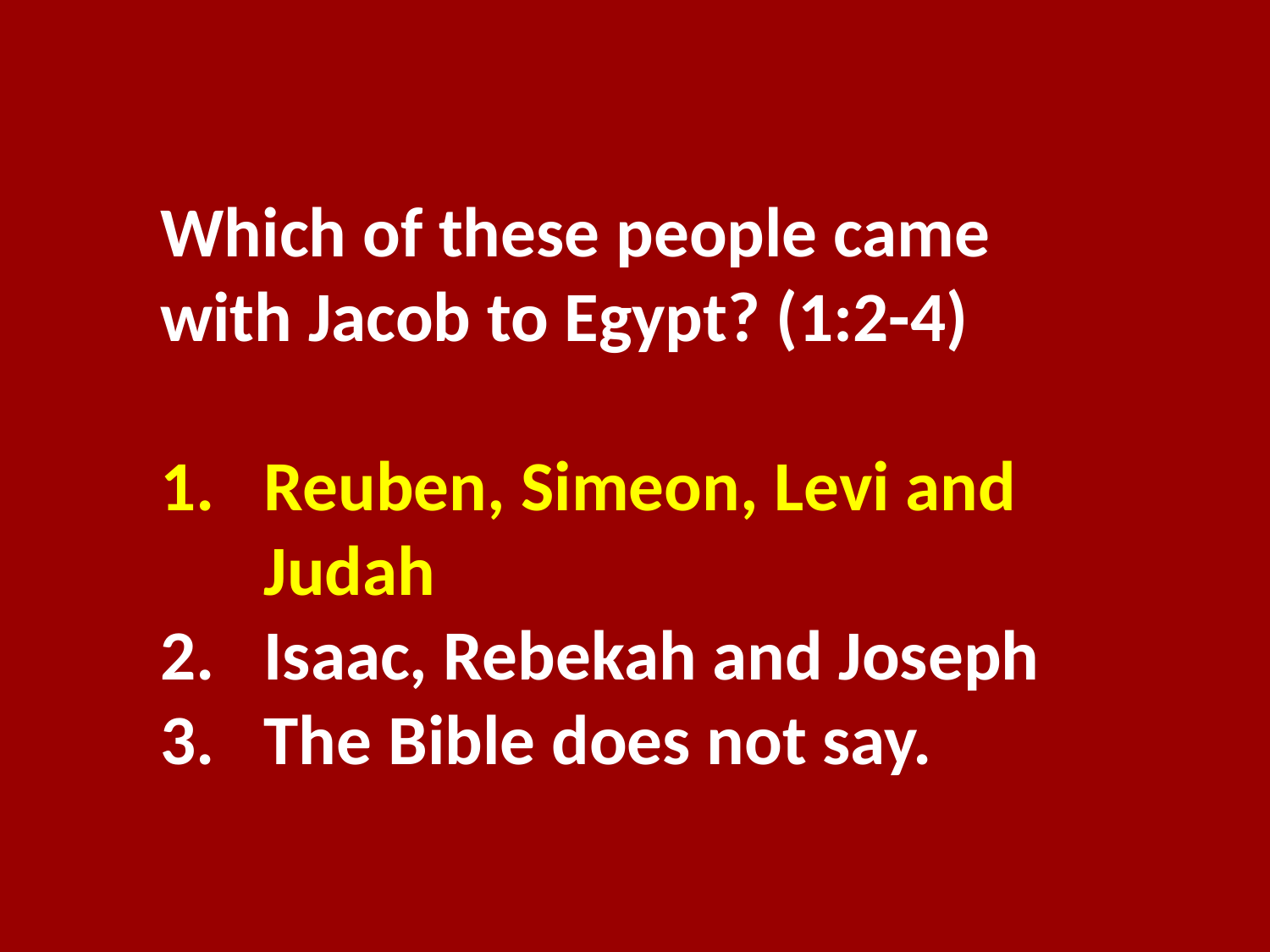

Which of these people came with Jacob to Egypt? (1:2-4)

Reuben, Simeon, Levi and Judah
Isaac, Rebekah and Joseph
The Bible does not say.